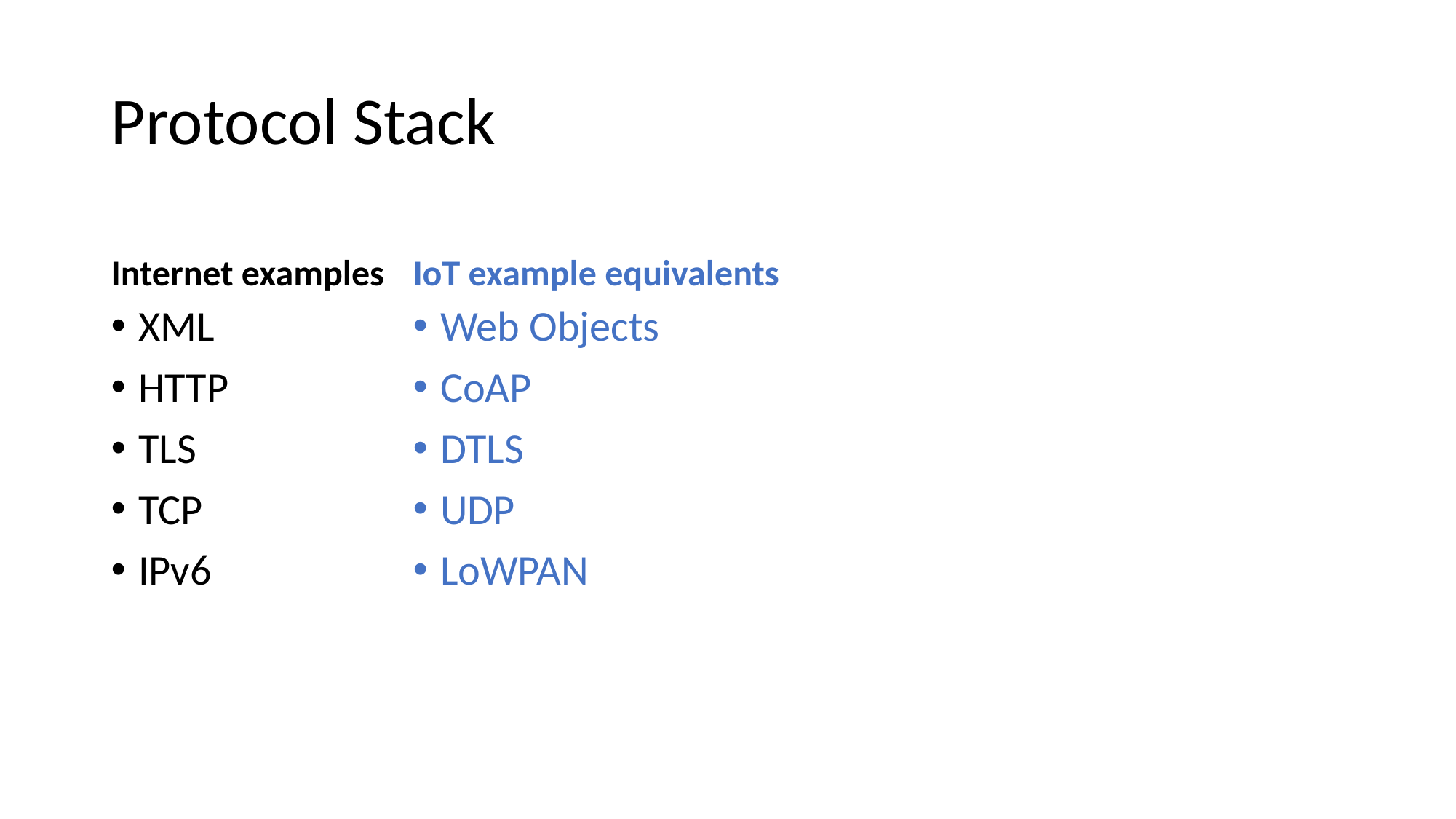

# Protocol Stack
Internet examples
IoT example equivalents
XML
HTTP
TLS
TCP
IPv6
Web Objects
CoAP
DTLS
UDP
LoWPAN